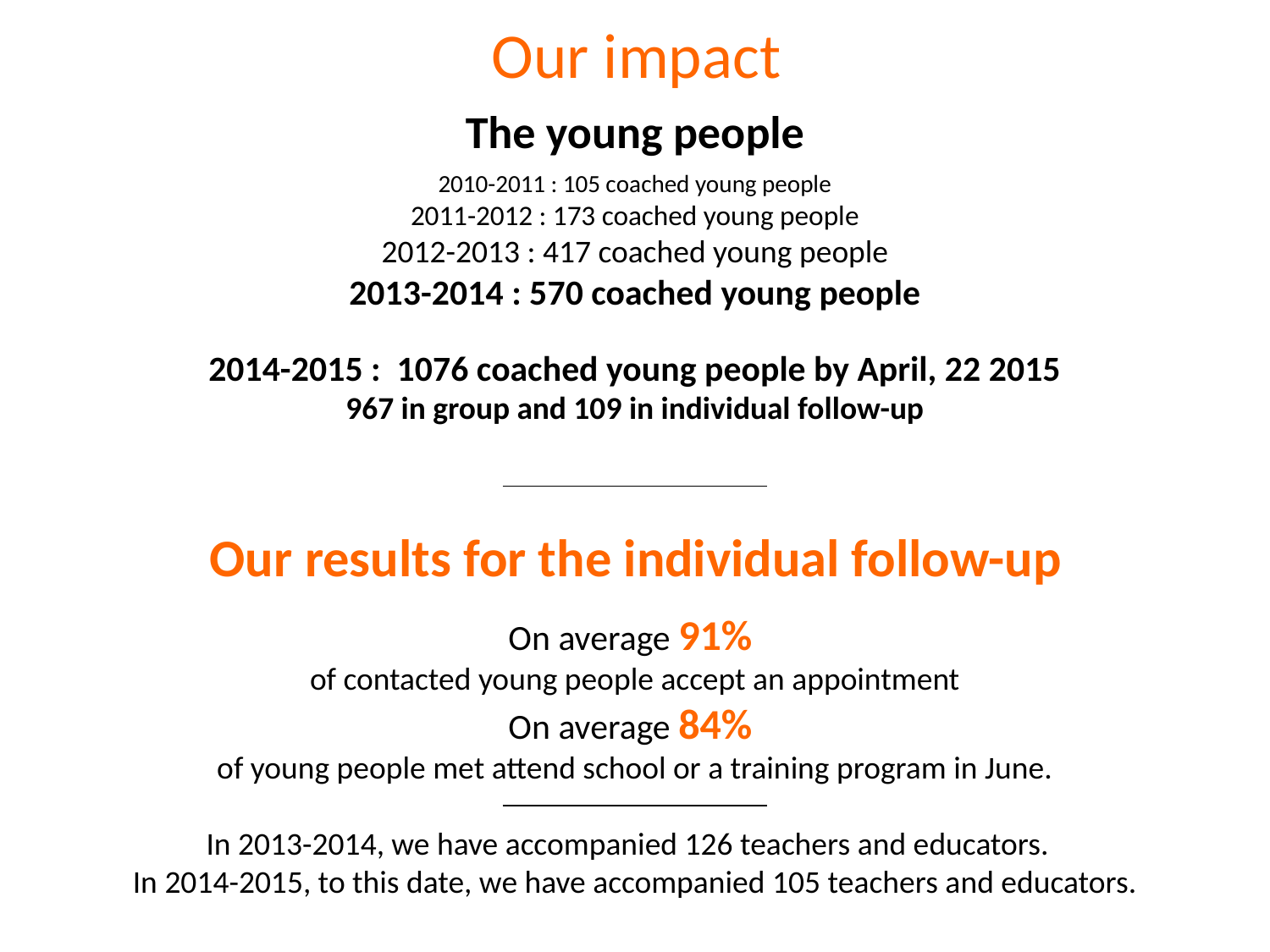

Our impact
The young people
2010-2011 : 105 coached young people
2011-2012 : 173 coached young people
2012-2013 : 417 coached young people
2013-2014 : 570 coached young people

2014-2015 :  1076 coached young people by April, 22 2015
967 in group and 109 in individual follow-up

On average 91%
of contacted young people accept an appointment
On average 84%
of young people met attend school or a training program in June.

In 2013-2014, we have accompanied 126 teachers and educators.
In 2014-2015, to this date, we have accompanied 105 teachers and educators.

Our results for the individual follow-up